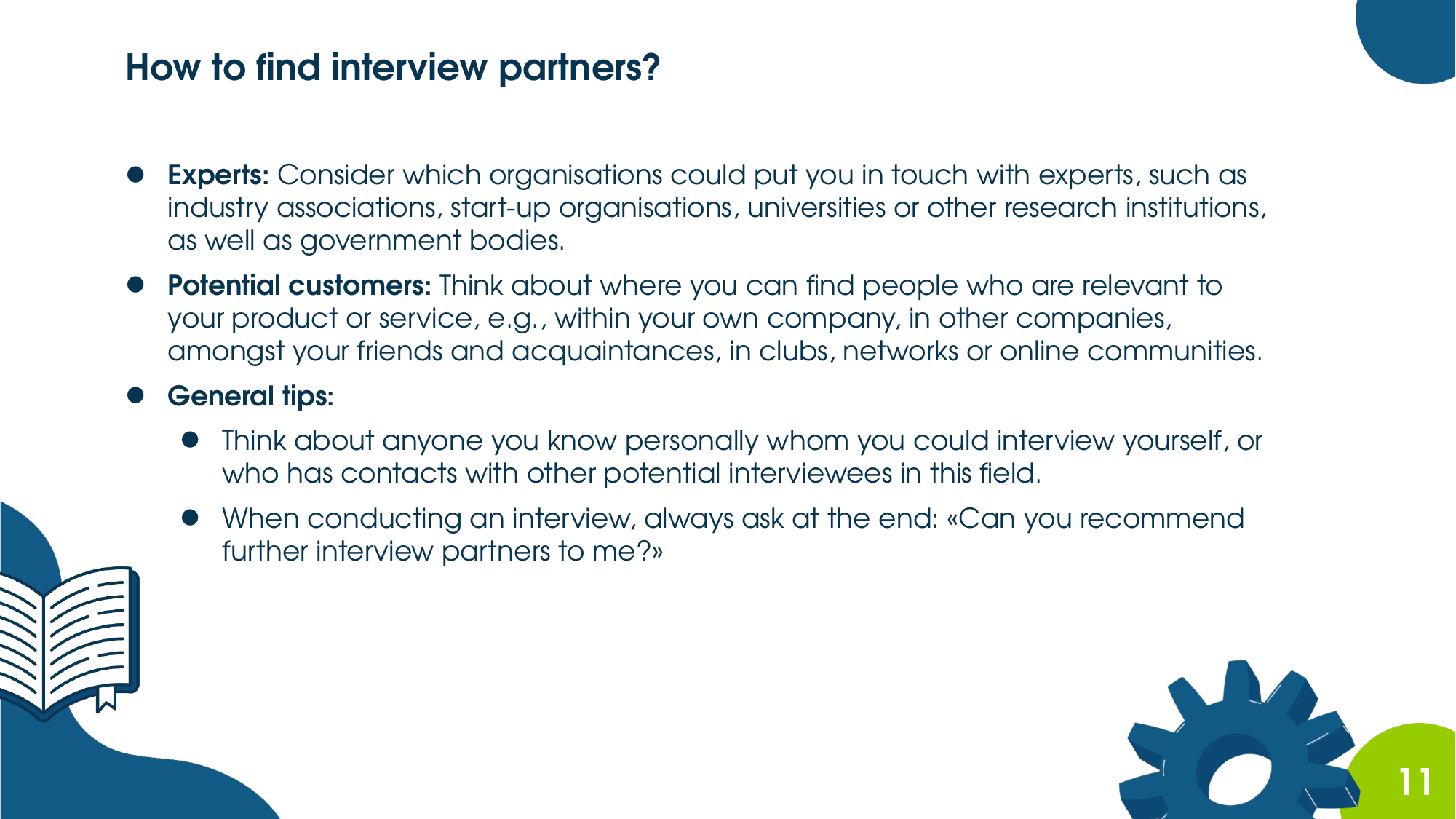

How to find interview partners?
Experts: Consider which organisations could put you in touch with experts, such as industry associations, start-up organisations, universities or other research institutions, as well as government bodies.
Potential customers: Think about where you can find people who are relevant to your product or service, e.g., within your own company, in other companies, amongst your friends and acquaintances, in clubs, networks or online communities.
General tips:
Think about anyone you know personally whom you could interview yourself, or who has contacts with other potential interviewees in this field.
When conducting an interview, always ask at the end: «Can you recommend further interview partners to me?»

11